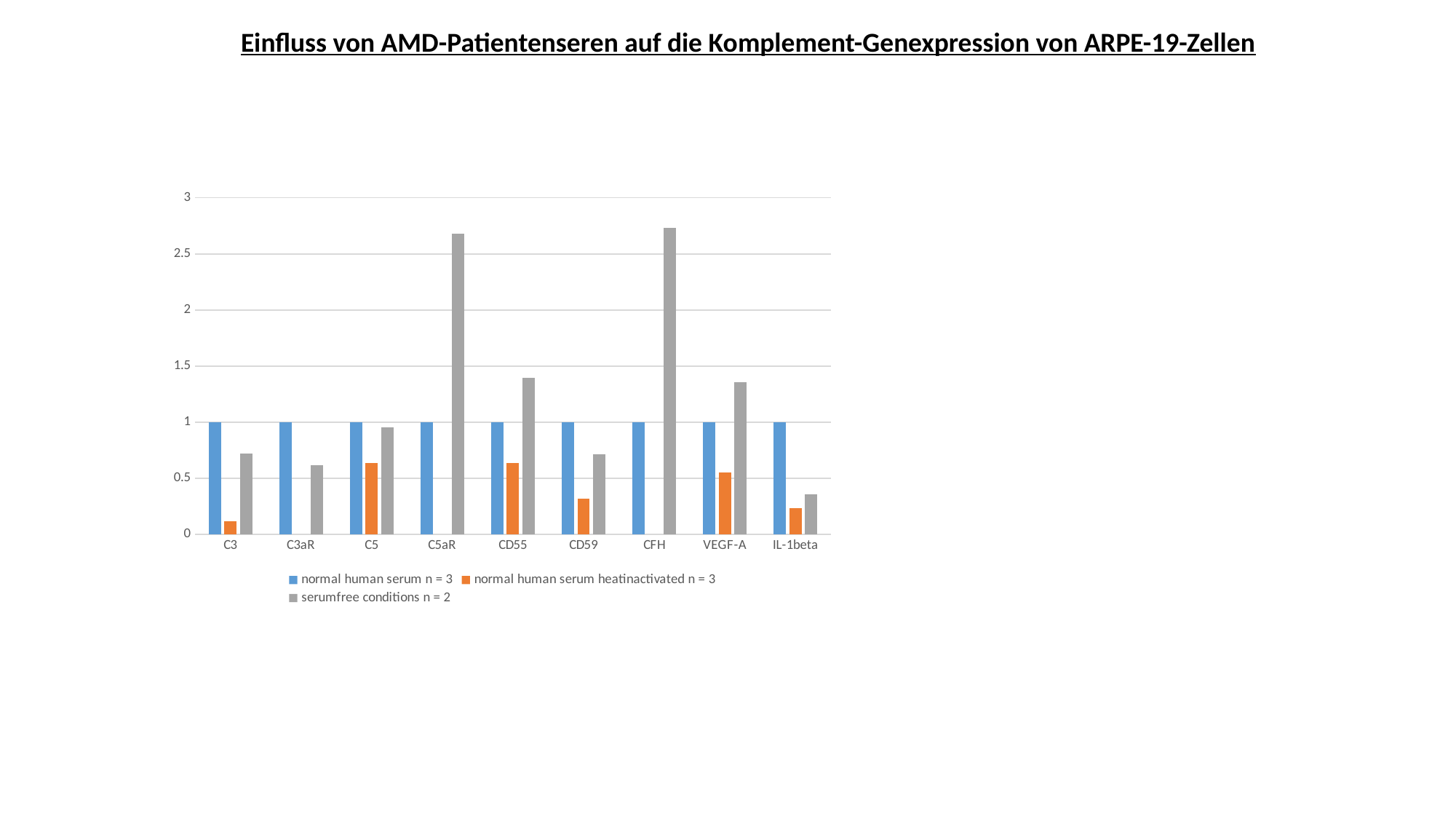

Einfluss von AMD-Patientenseren auf die Komplement-Genexpression von ARPE-19-Zellen

### Chart

| Category | normal human serum n = 3 | normal human serum heatinactivated n = 3 | serumfree conditions n = 2 |
|---|---|---|---|
| C3 | 1.0 | 0.11460026241660022 | 0.7231692089966428 |
| C3aR | 1.0 | None | 0.6146258317705805 |
| C5 | 1.0 | 0.6390583252883003 | 0.9526786825821757 |
| C5aR | 1.0 | None | 2.678964253763448 |
| CD55 | 1.0 | 0.6387544461639566 | 1.397436070584046 |
| CD59 | 1.0 | 0.3208564743907257 | 0.712048878177172 |
| CFH | 1.0 | None | 2.7350676017779922 |
| VEGF-A | 1.0 | 0.5535819344614313 | 1.3534735241372504 |
| IL-1beta | 1.0 | 0.2321828525096374 | 0.3557745040121174 |